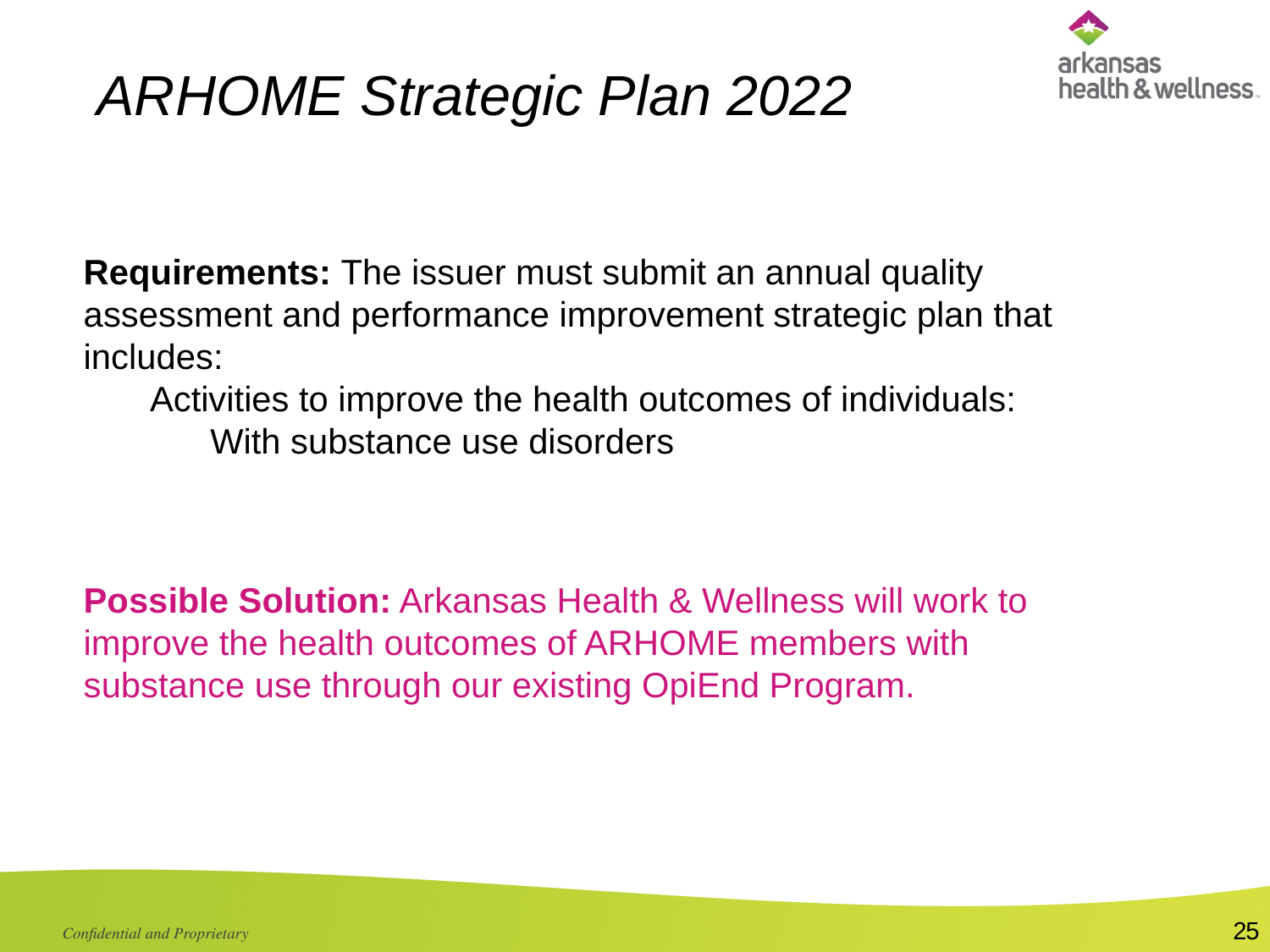

ARHOME Strategic Plan 2022
# Requirements: The issuer must submit an annual quality assessment and performance improvement strategic plan that includes: Activities to improve the health outcomes of individuals: With substance use disorders
Possible Solution: Arkansas Health & Wellness will work to improve the health outcomes of ARHOME members with substance use through our existing OpiEnd Program.
25
Confidential and Proprietary